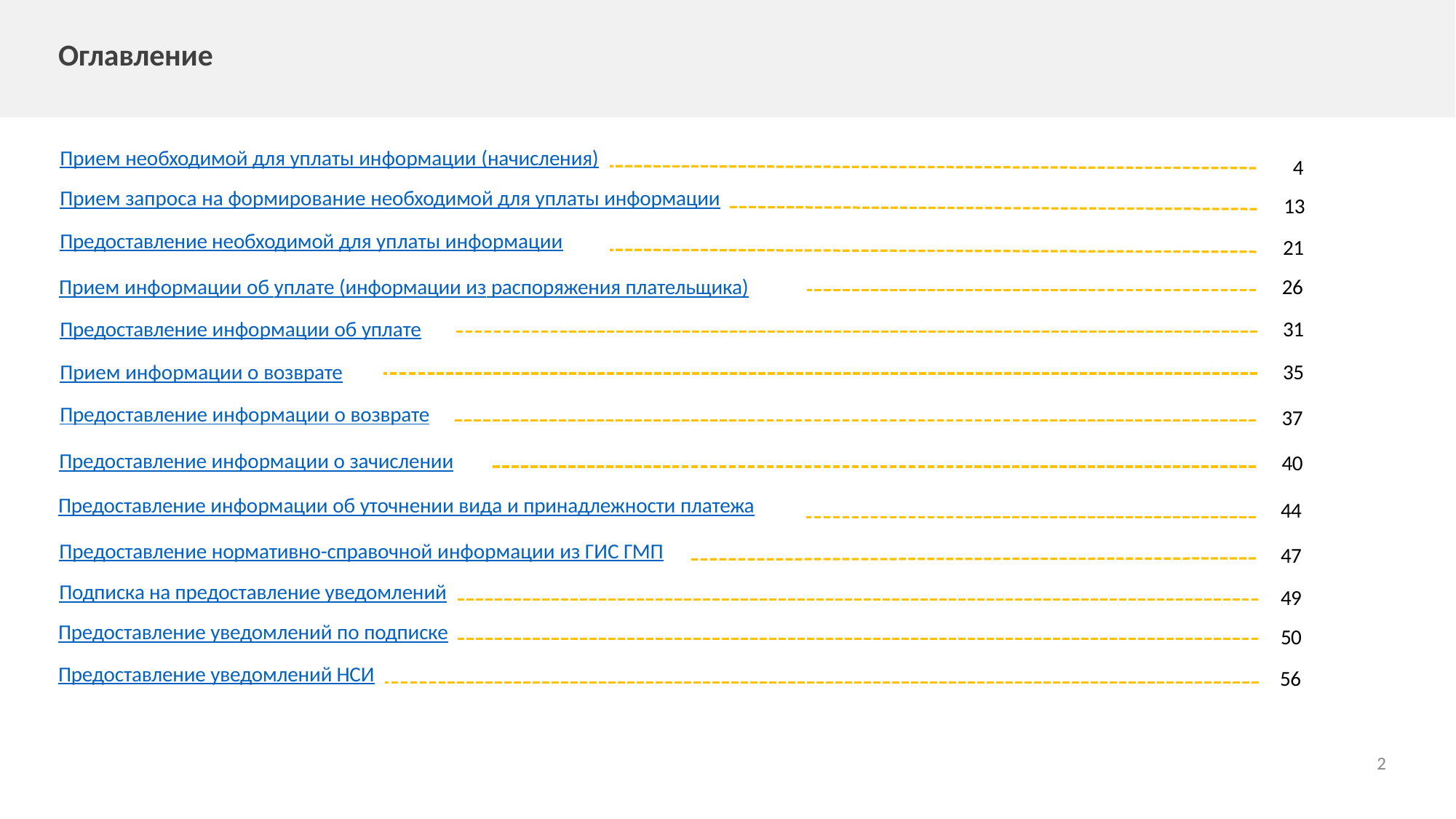

# Оглавление
Прием необходимой для уплаты информации (начисления)
4

Прием запроса на формирование необходимой для уплаты информации
13

Предоставление необходимой для уплаты информации
21

Прием информации об уплате (информации из распоряжения плательщика)
26

Предоставление информации об уплате
31

Прием информации о возврате
35

Предоставление информации о возврате
37

Предоставление информации о зачислении
40

Предоставление информации об уточнении вида и принадлежности платежа
44

Предоставление нормативно-справочной информации из ГИС ГМП
47

Подписка на предоставление уведомлений
49

Предоставление уведомлений по подписке
50

Предоставление уведомлений НСИ
56

2